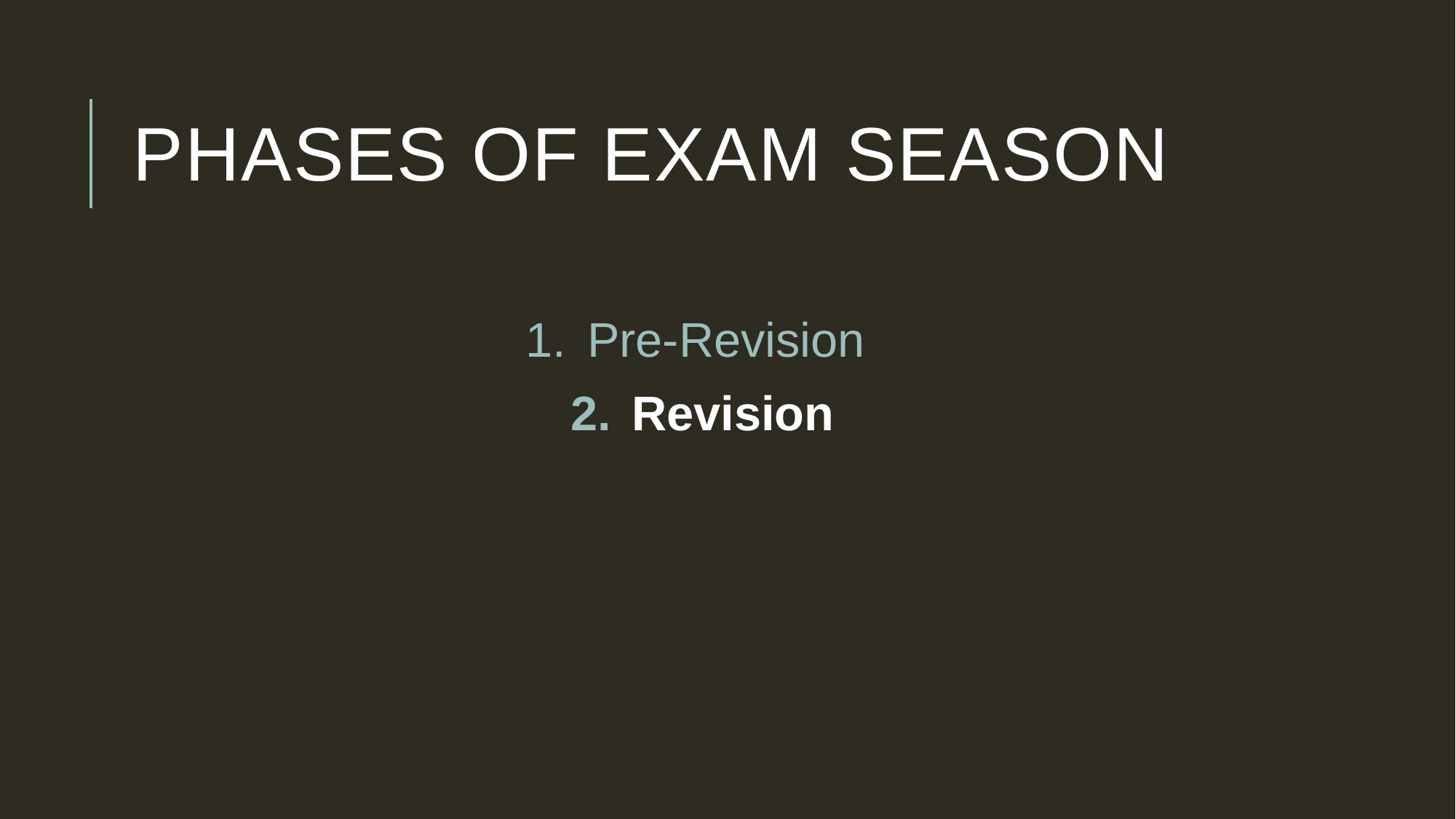

# Phases of Exam Season
Pre-Revision
Revision